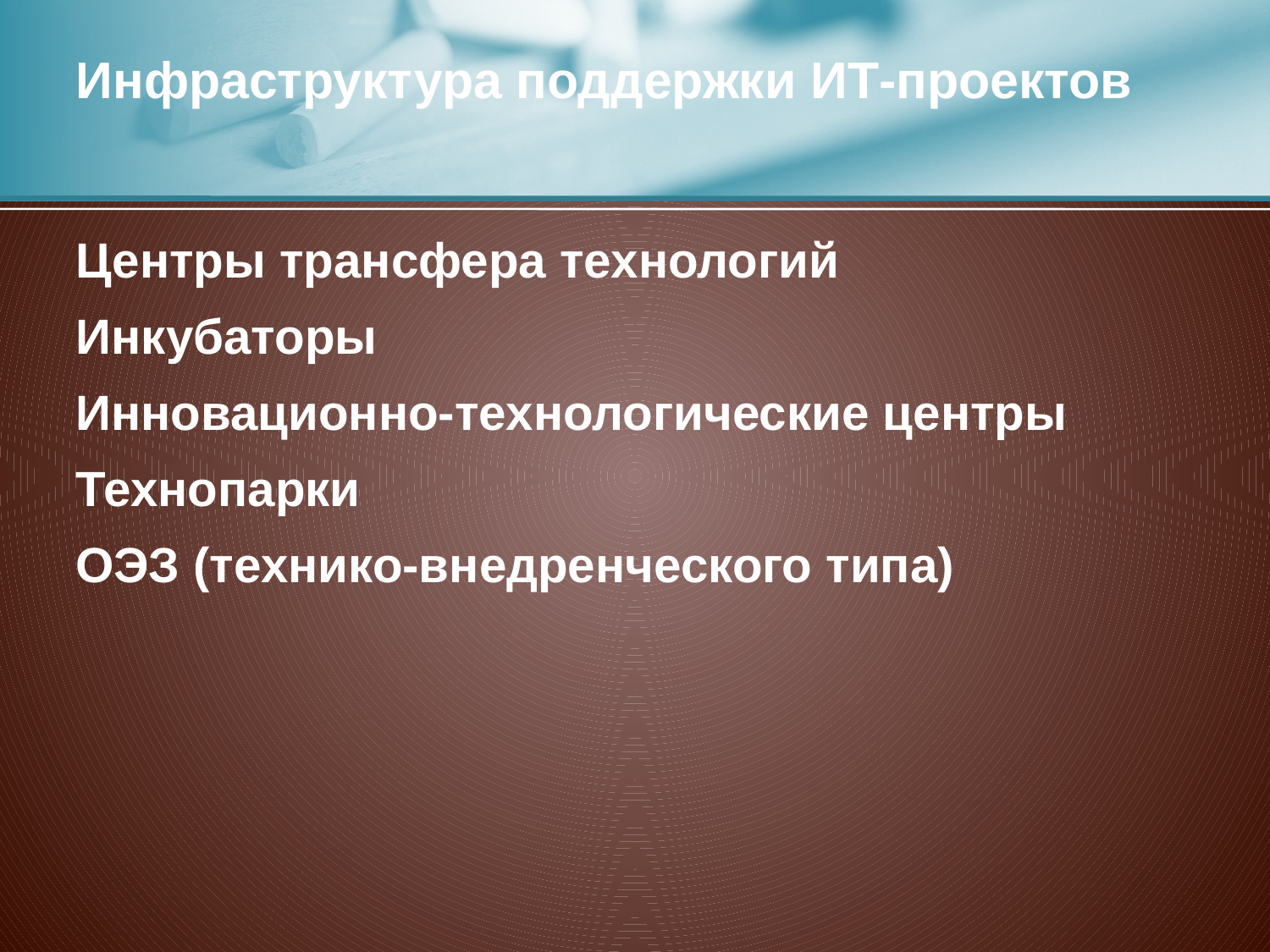

# Инфраструктура поддержки ИТ-проектов
Центры трансфера технологий
Инкубаторы
Инновационно-технологические центры
Технопарки
ОЭЗ (технико-внедренческого типа)